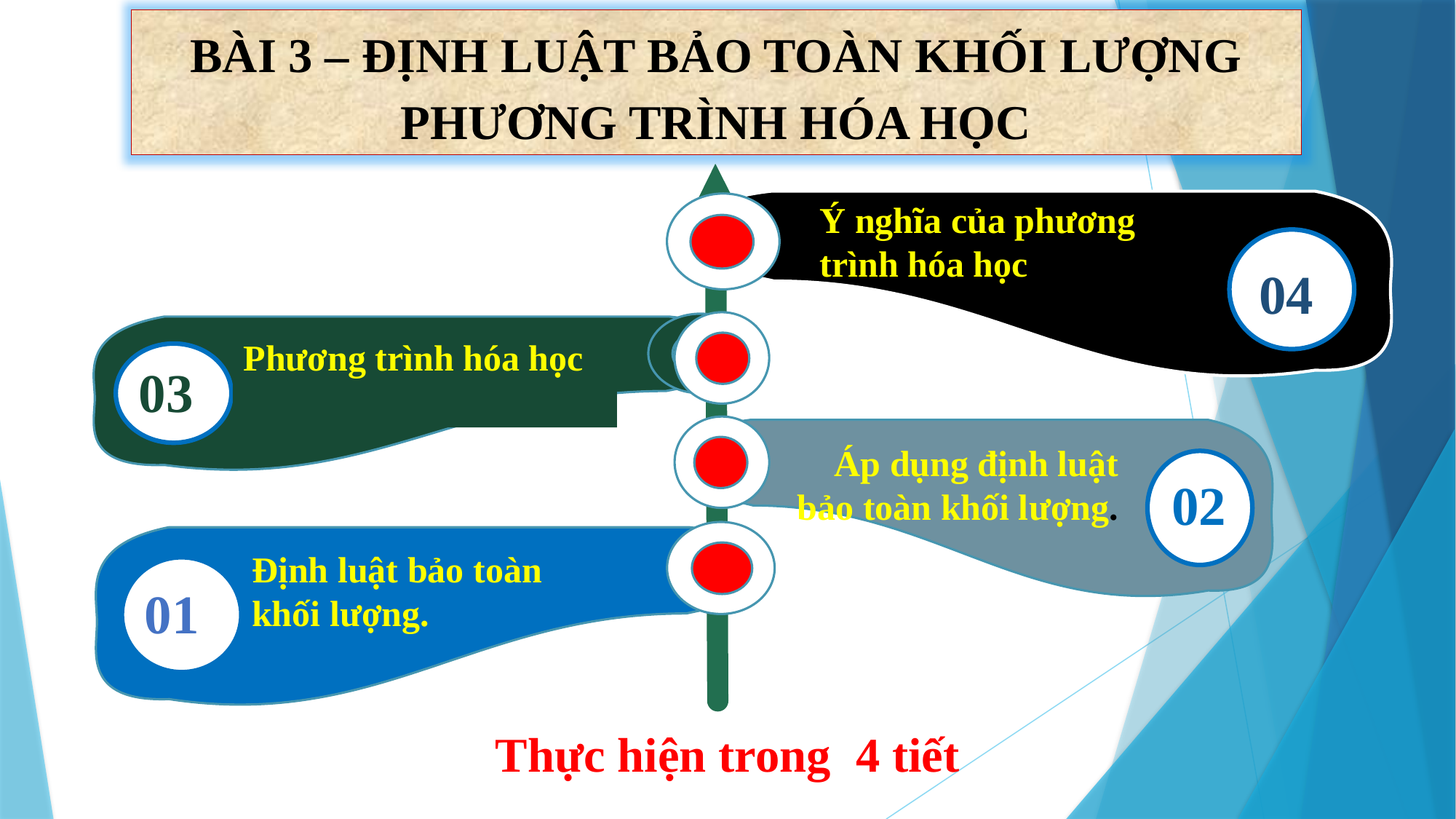

BÀI 3 – ĐỊNH LUẬT BẢO TOÀN KHỐI LƯỢNG
PHƯƠNG TRÌNH HÓA HỌC

04
Ý nghĩa của phương trình hóa học

03
Phương trình hóa học

02
Áp dụng định luật bảo toàn khối lượng.

01
Định luật bảo toàn khối lượng.

Thực hiện trong  4 tiết